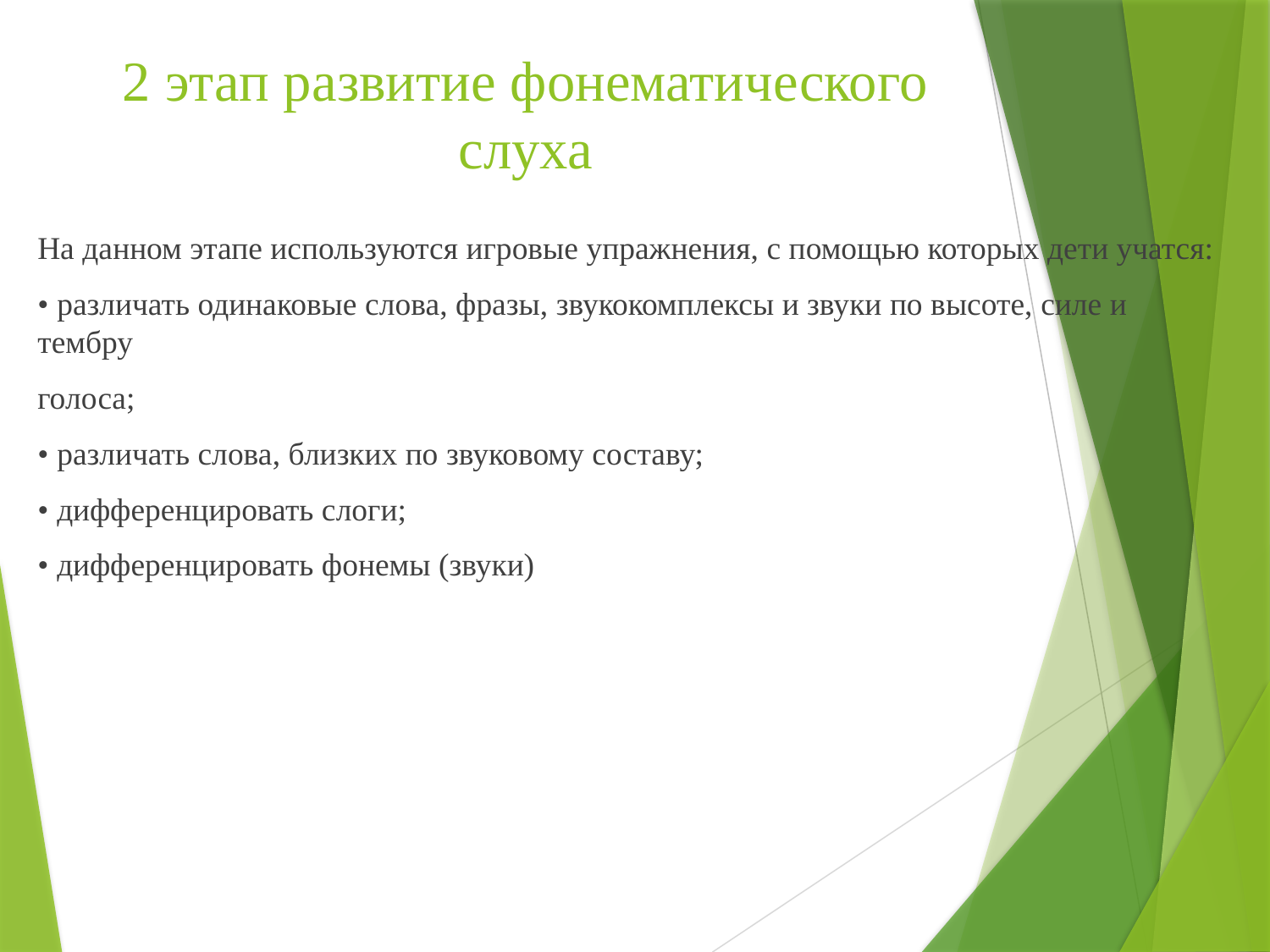

# 2 этап развитие фонематического слуха
На данном этапе используются игровые упражнения, с помощью которых дети учатся:
• различать одинаковые слова, фразы, звукокомплексы и звуки по высоте, силе и тембру
голоса;
• различать слова, близких по звуковому составу;
• дифференцировать слоги;
• дифференцировать фонемы (звуки)